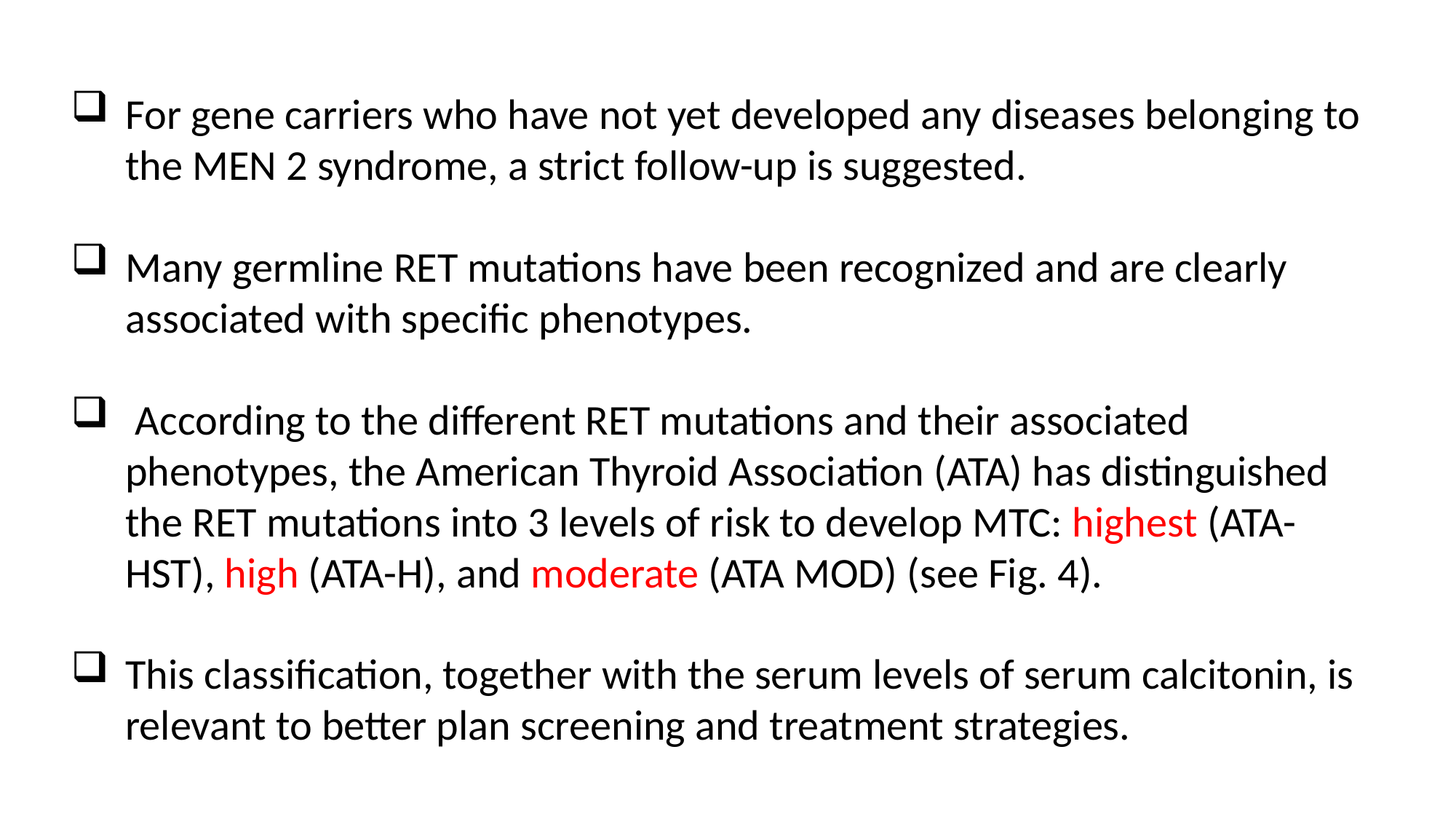

For gene carriers who have not yet developed any diseases belonging to the MEN 2 syndrome, a strict follow-up is suggested.

Many germline RET mutations have been recognized and are clearly associated with specific phenotypes.

 According to the different RET mutations and their associated phenotypes, the American Thyroid Association (ATA) has distinguished the RET mutations into 3 levels of risk to develop MTC: highest (ATA-HST), high (ATA-H), and moderate (ATA MOD) (see Fig. 4).

This classification, together with the serum levels of serum calcitonin, is relevant to better plan screening and treatment strategies.